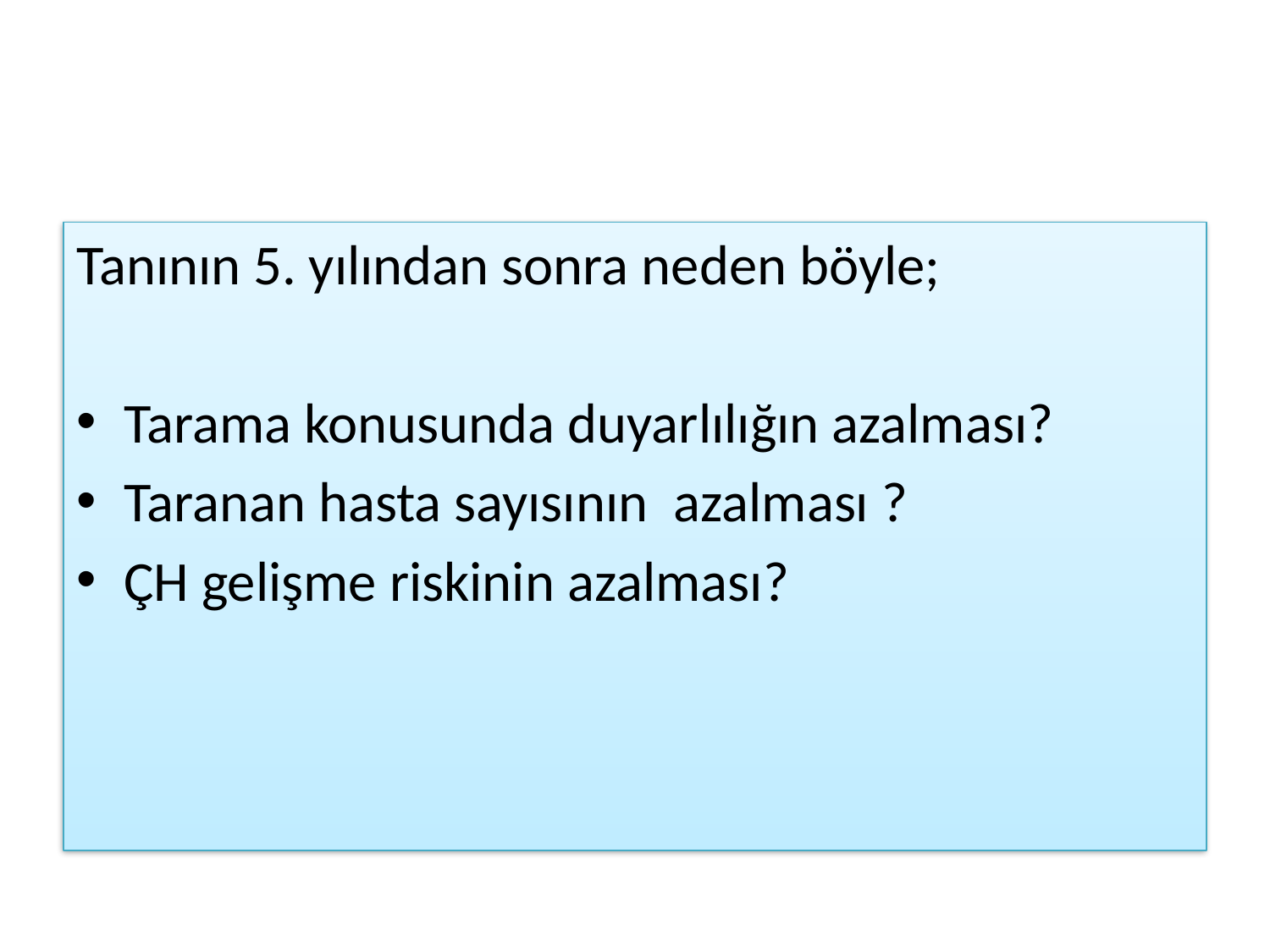

#
Tanının 5. yılından sonra neden böyle;

Tarama konusunda duyarlılığın azalması?
Taranan hasta sayısının  azalması ?
ÇH gelişme riskinin azalması?